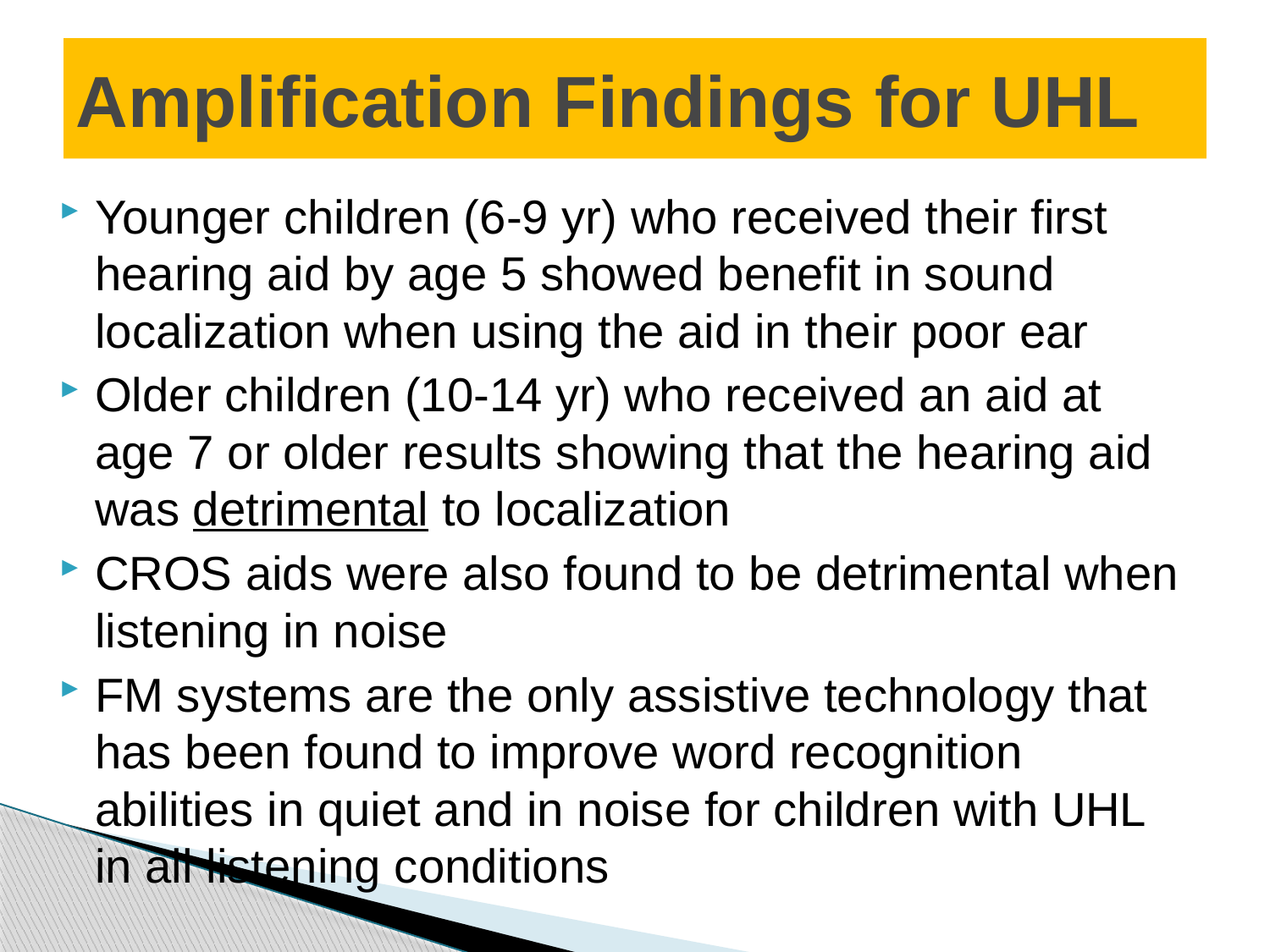

# Amplification Findings for UHL
Younger children (6-9 yr) who received their first hearing aid by age 5 showed benefit in sound localization when using the aid in their poor ear
Older children (10-14 yr) who received an aid at age 7 or older results showing that the hearing aid was detrimental to localization
CROS aids were also found to be detrimental when listening in noise
FM systems are the only assistive technology that has been found to improve word recognition abilities in quiet and in noise for children with UHL in all listening conditions